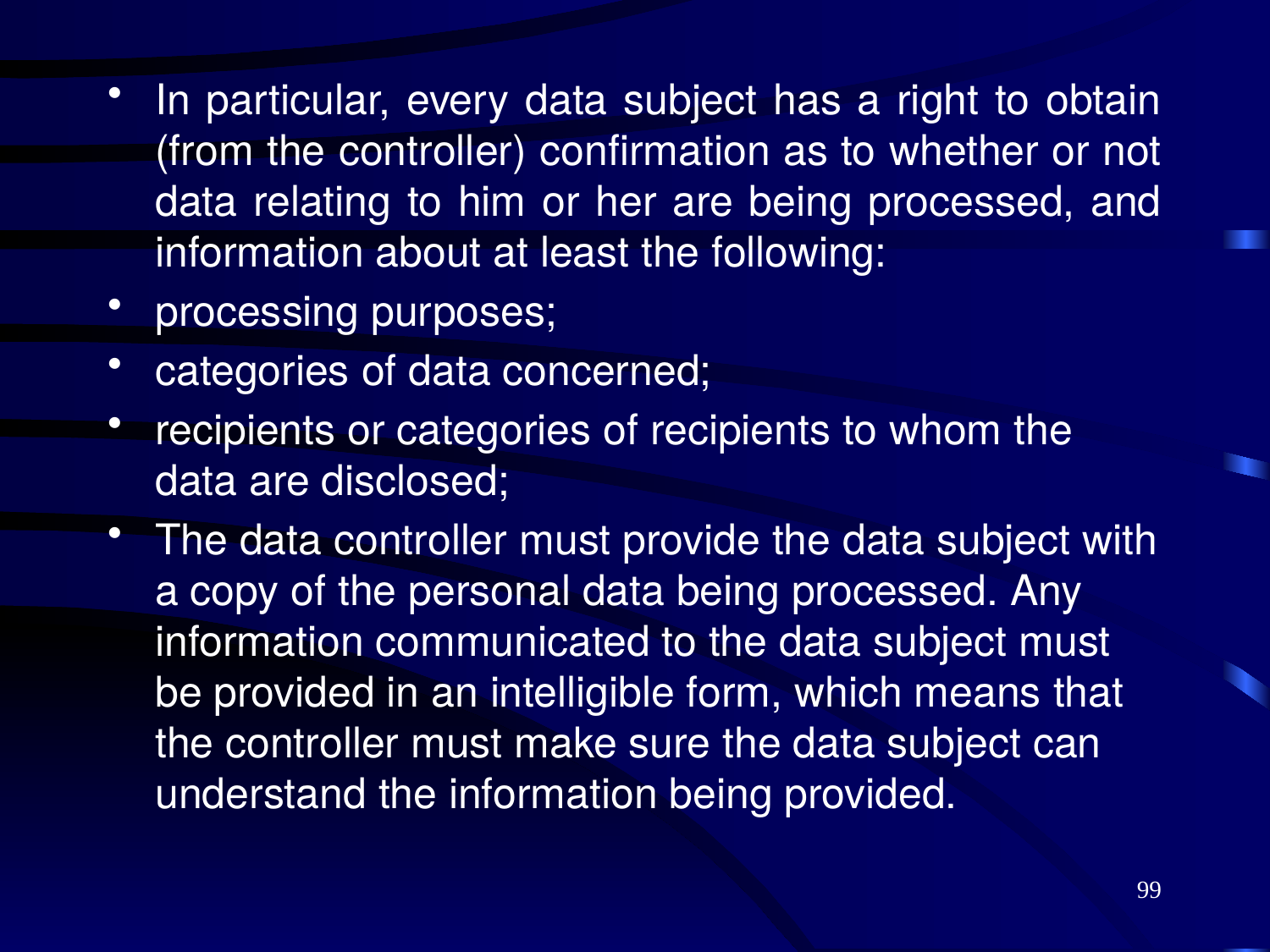

In particular, every data subject has a right to obtain (from the controller) confirmation as to whether or not data relating to him or her are being processed, and information about at least the following:
processing purposes;
categories of data concerned;
recipients or categories of recipients to whom the data are disclosed;
The data controller must provide the data subject with a copy of the personal data being processed. Any information communicated to the data subject must be provided in an intelligible form, which means that the controller must make sure the data subject can understand the information being provided.

99